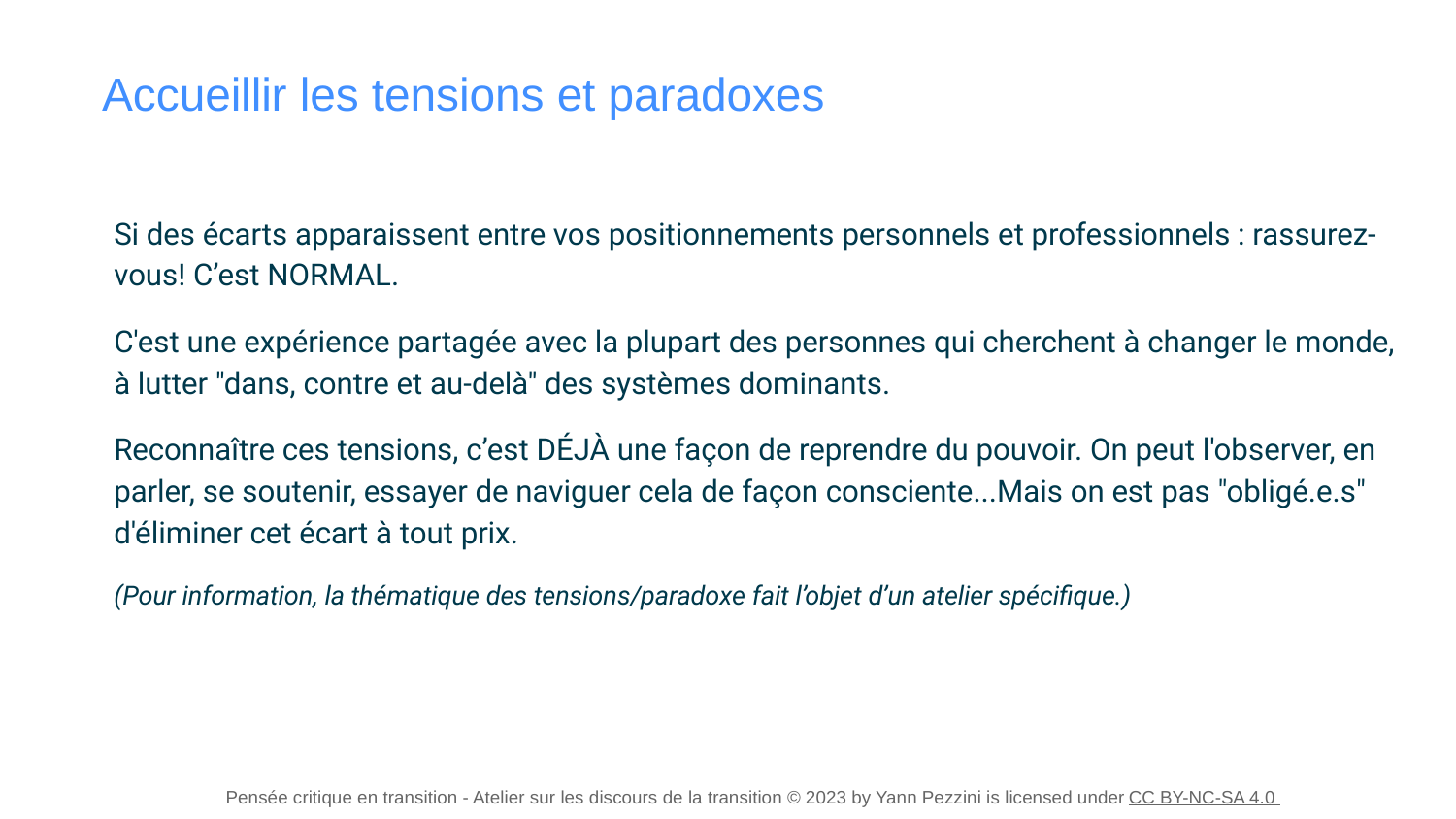

# Accueillir les tensions et paradoxes
Si des écarts apparaissent entre vos positionnements personnels et professionnels : rassurez-vous! C’est NORMAL.
C'est une expérience partagée avec la plupart des personnes qui cherchent à changer le monde, à lutter "dans, contre et au-delà" des systèmes dominants.
Reconnaître ces tensions, c’est DÉJÀ une façon de reprendre du pouvoir. On peut l'observer, en parler, se soutenir, essayer de naviguer cela de façon consciente...Mais on est pas "obligé.e.s" d'éliminer cet écart à tout prix.
(Pour information, la thématique des tensions/paradoxe fait l’objet d’un atelier spécifique.)